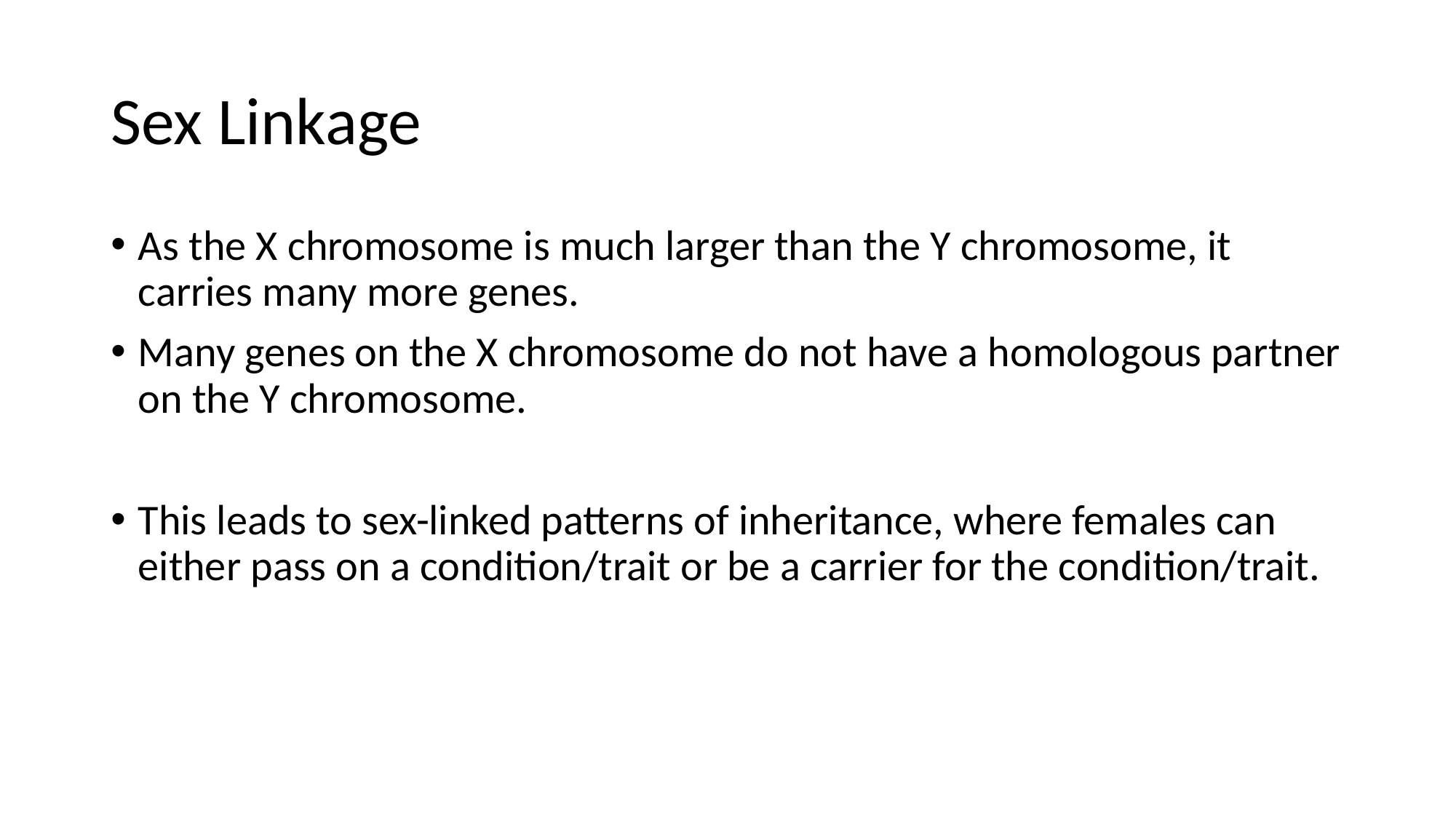

# Sex Linkage
As the X chromosome is much larger than the Y chromosome, it carries many more genes.
Many genes on the X chromosome do not have a homologous partner on the Y chromosome.

This leads to sex-linked patterns of inheritance, where females can either pass on a condition/trait or be a carrier for the condition/trait.